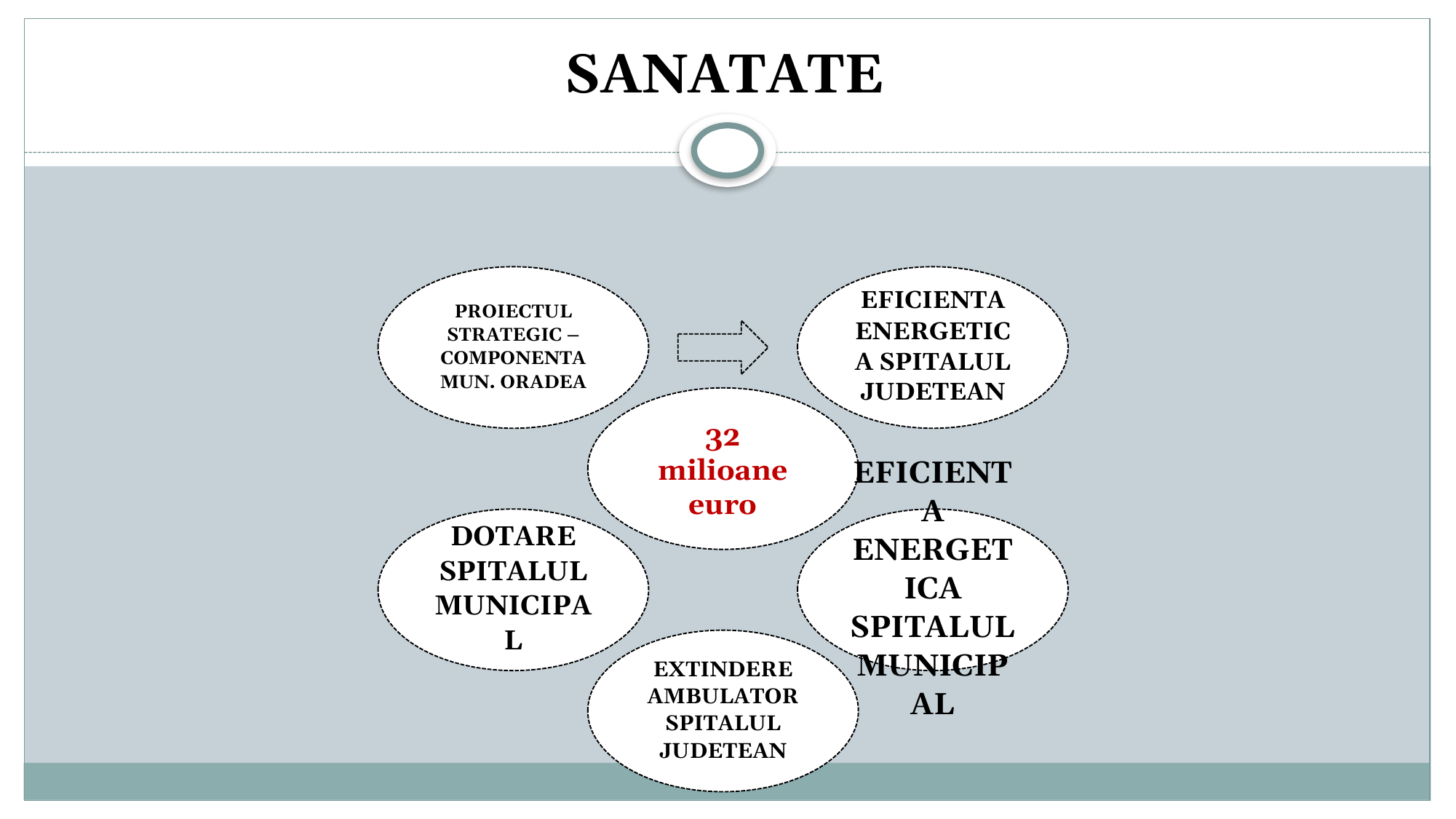

# SANATATE
32 milioane euro
EFICIENTA ENERGETICA SPITALUL JUDETEAN
DOTARE SPITALUL MUNICIPAL
EXTINDERE AMBULATOR SPITALUL JUDETEAN
EFICIENTA ENERGETICA SPITALUL MUNICIPAL
PROIECTUL STRATEGIC – COMPONENTA MUN. ORADEA